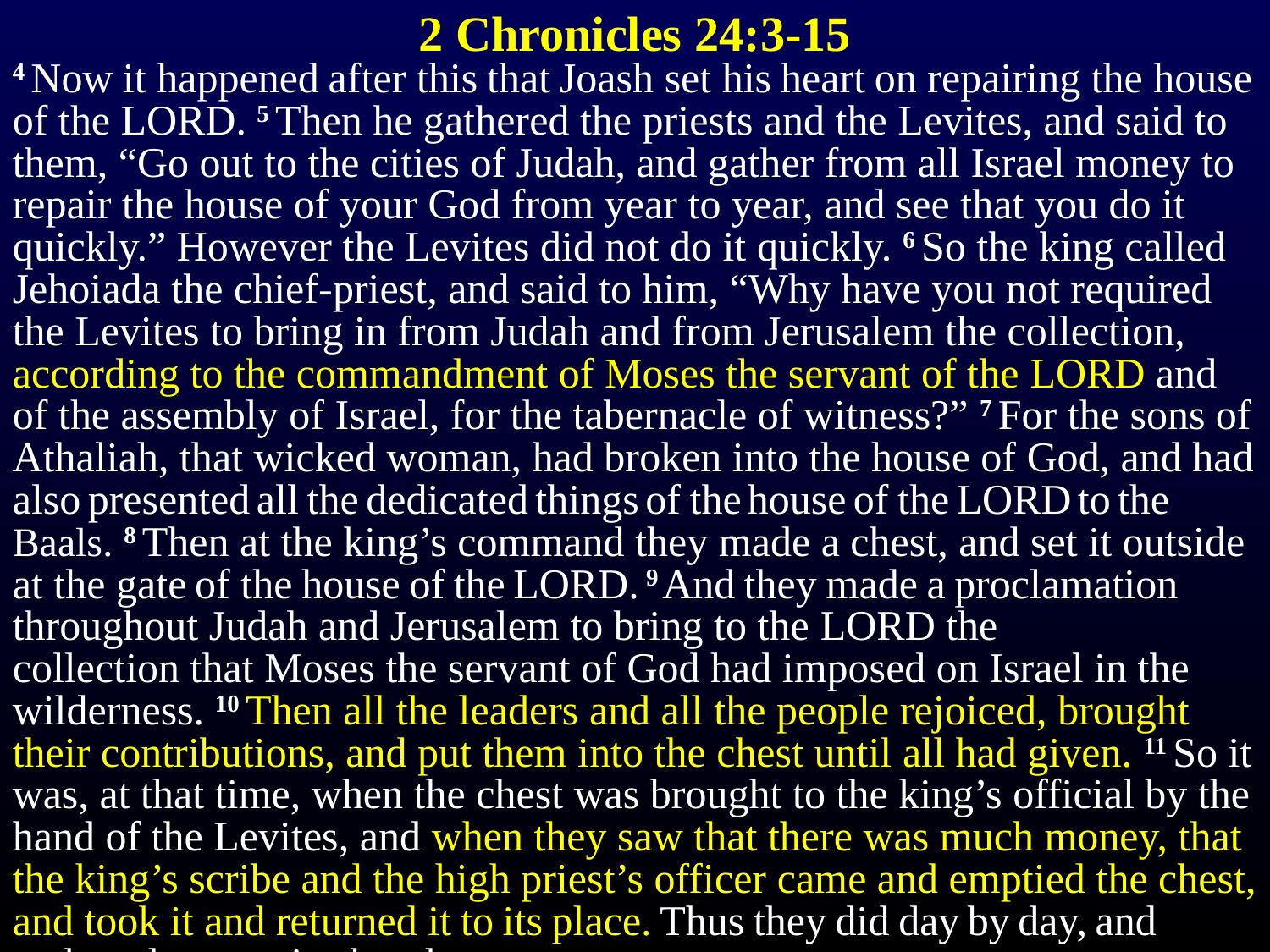

# 2 Chronicles 24:3-15
4 Now it happened after this that Joash set his heart on repairing the house of the Lord. 5 Then he gathered the priests and the Levites, and said to them, “Go out to the cities of Judah, and gather from all Israel money to repair the house of your God from year to year, and see that you do it quickly.” However the Levites did not do it quickly. 6 So the king called Jehoiada the chief-priest, and said to him, “Why have you not required the Levites to bring in from Judah and from Jerusalem the collection, according to the commandment of Moses the servant of the Lord and of the assembly of Israel, for the tabernacle of witness?” 7 For the sons of Athaliah, that wicked woman, had broken into the house of God, and had also presented all the dedicated things of the house of the Lord to the Baals. 8 Then at the king’s command they made a chest, and set it outside at the gate of the house of the Lord. 9 And they made a proclamation throughout Judah and Jerusalem to bring to the Lord the collection that Moses the servant of God had imposed on Israel in the wilderness. 10 Then all the leaders and all the people rejoiced, brought their contributions, and put them into the chest until all had given. 11 So it was, at that time, when the chest was brought to the king’s official by the hand of the Levites, and when they saw that there was much money, that the king’s scribe and the high priest’s officer came and emptied the chest, and took it and returned it to its place. Thus they did day by day, and gathered money in abundance.